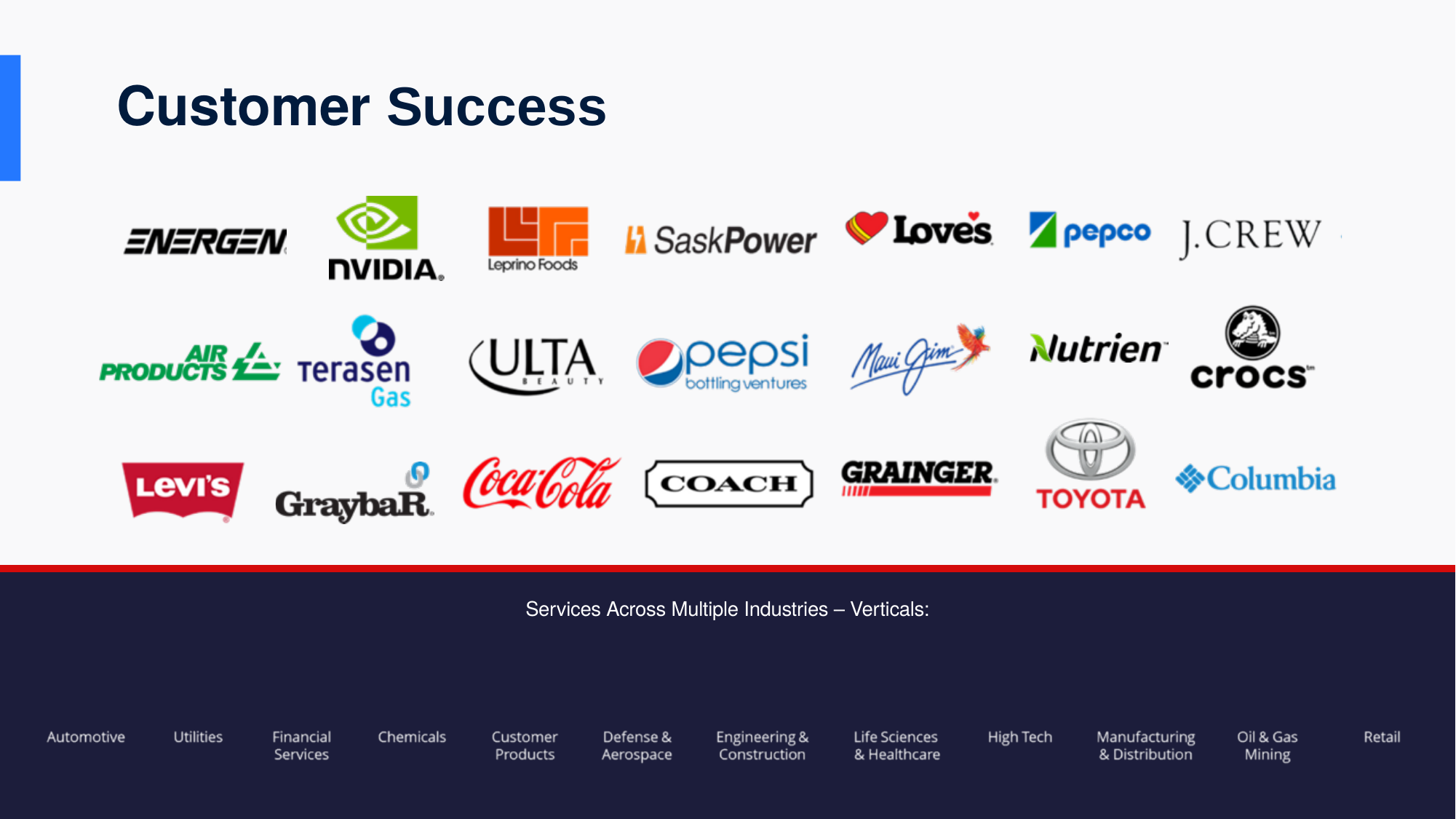

Customer Success

Services Across Multiple Industries – Verticals: